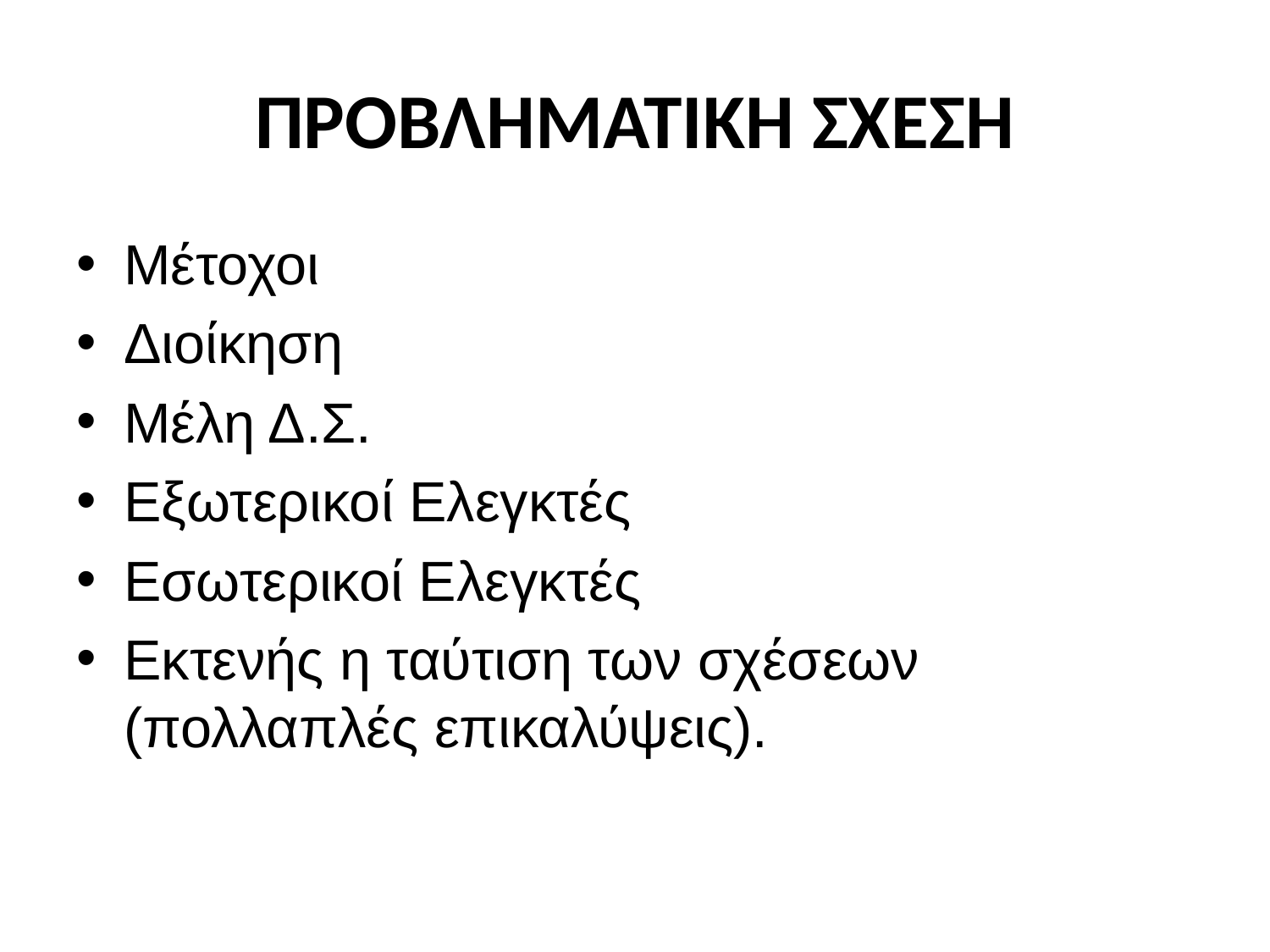

# ΠΡΟΒΛΗΜΑΤΙΚΗ ΣΧΕΣΗ
Μέτοχοι
Διοίκηση
Μέλη Δ.Σ.
Εξωτερικοί Ελεγκτές
Εσωτερικοί Ελεγκτές
Εκτενής η ταύτιση των σχέσεων (πολλαπλές επικαλύψεις).